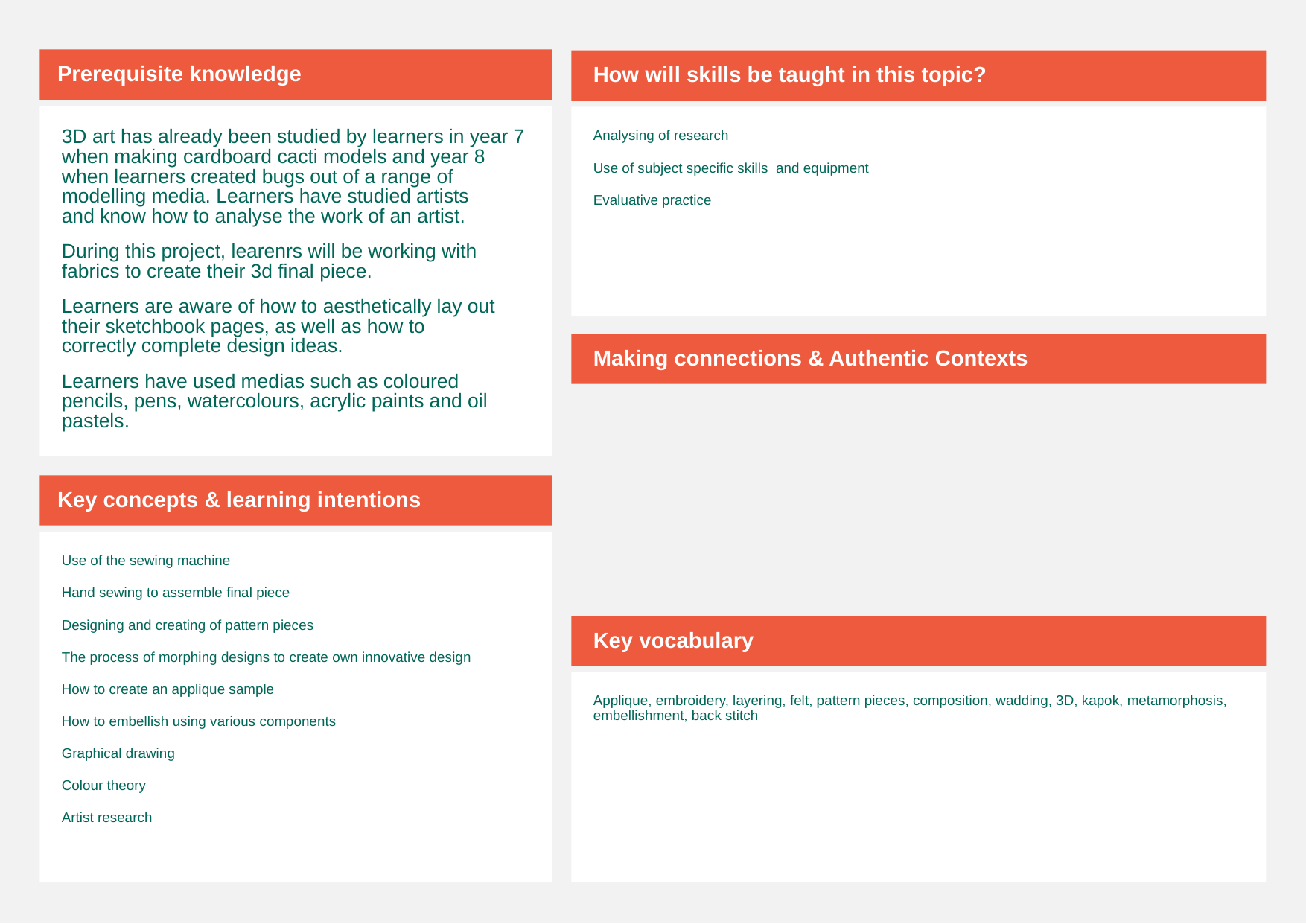

Prerequisite knowledge
How will skills be taught in this topic?
3D art has already been studied by learners in year 7 when making cardboard cacti models and year 8 when learners created bugs out of a range of modelling media. Learners have studied artists and know how to analyse the work of an artist.​​
During this project, learenrs will be working with fabrics to create their 3d final piece.
Learners are aware of how to aesthetically lay out their sketchbook pages, as well as how to correctly complete design ideas.​​
Learners have used medias such as coloured pencils, pens, watercolours, acrylic paints and oil pastels.

Analysing of research
Use of subject specific skills  and equipment
Evaluative practice
Making connections & Authentic Contexts

Key concepts & learning intentions
Use of the sewing machine
Hand sewing to assemble final piece
Designing and creating of pattern pieces
The process of morphing designs to create own innovative design
How to create an applique sample
How to embellish using various components
Graphical drawing
Colour theory
Artist research
Key vocabulary
Applique, embroidery, layering, felt, pattern pieces, composition, wadding, 3D, kapok, metamorphosis, embellishment, back stitch